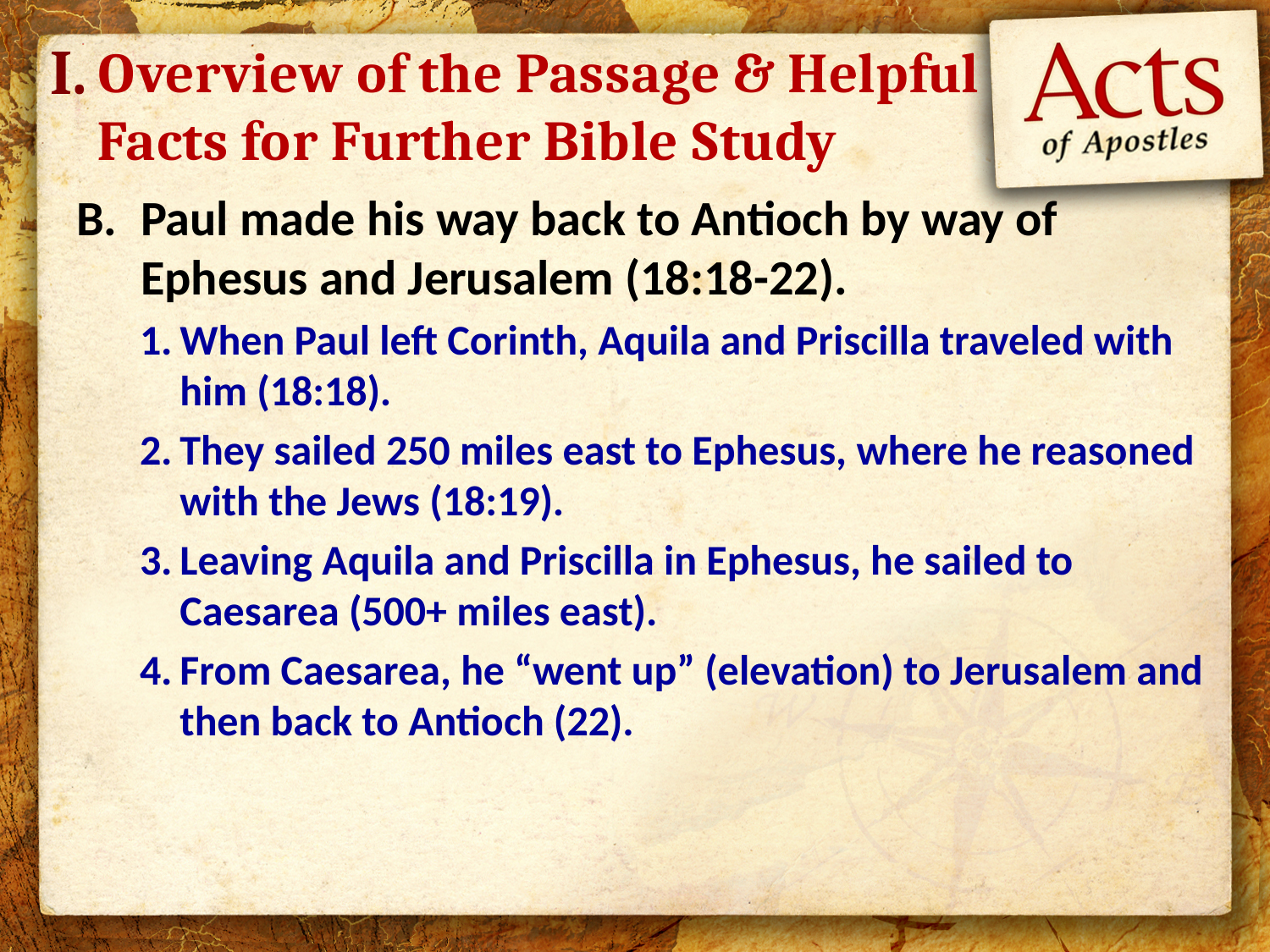

I.
# Overview of the Passage & Helpful Facts for Further Bible Study
Paul made his way back to Antioch by way of Ephesus and Jerusalem (18:18-22).
When Paul left Corinth, Aquila and Priscilla traveled with him (18:18).
They sailed 250 miles east to Ephesus, where he reasoned with the Jews (18:19).
Leaving Aquila and Priscilla in Ephesus, he sailed to Caesarea (500+ miles east).
From Caesarea, he “went up” (elevation) to Jerusalem and then back to Antioch (22).